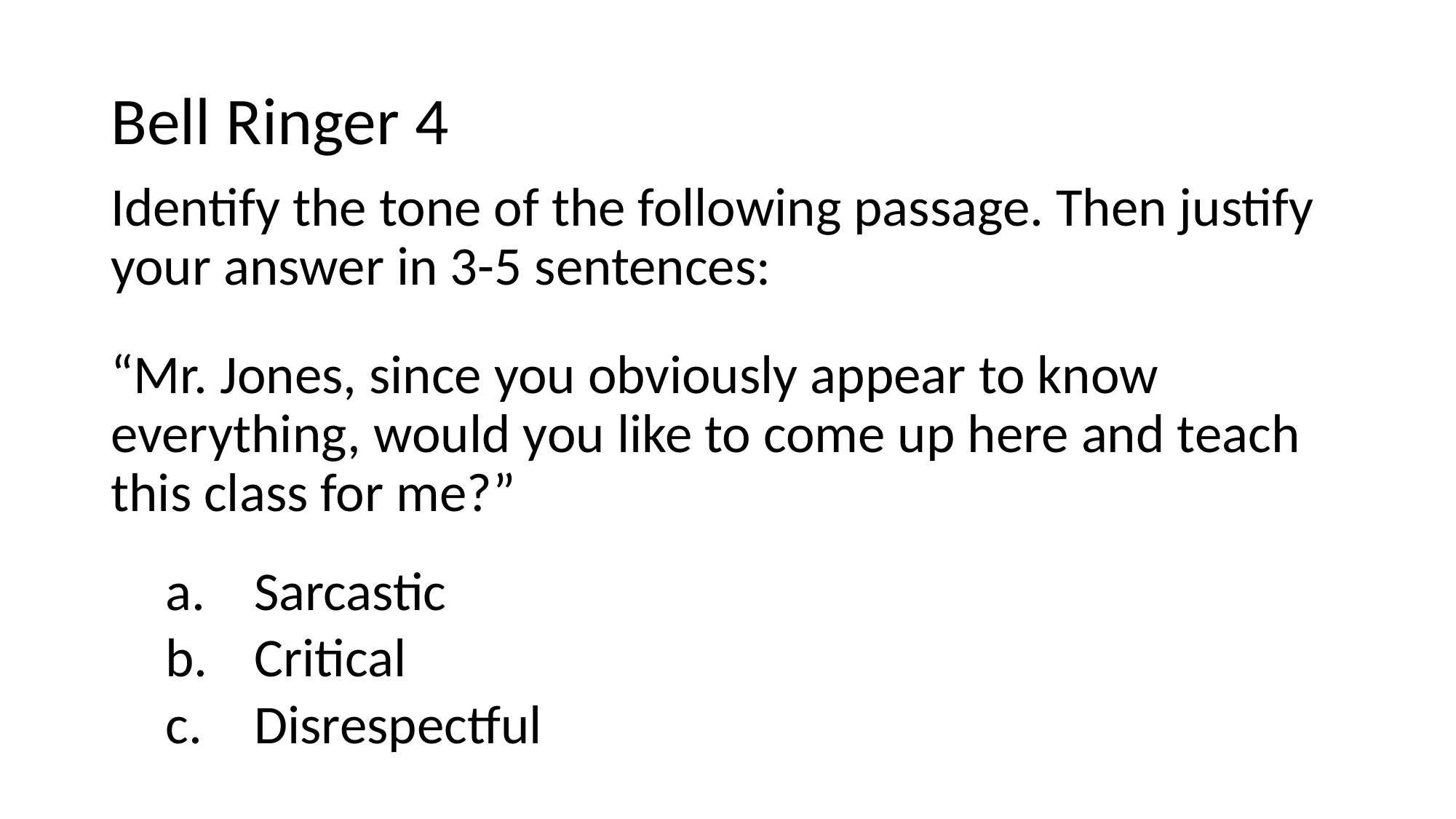

# Bell Ringer 4
Identify the tone of the following passage. Then justify your answer in 3-5 sentences:

“Mr. Jones, since you obviously appear to know everything, would you like to come up here and teach this class for me?”

Sarcastic
Critical
Disrespectful